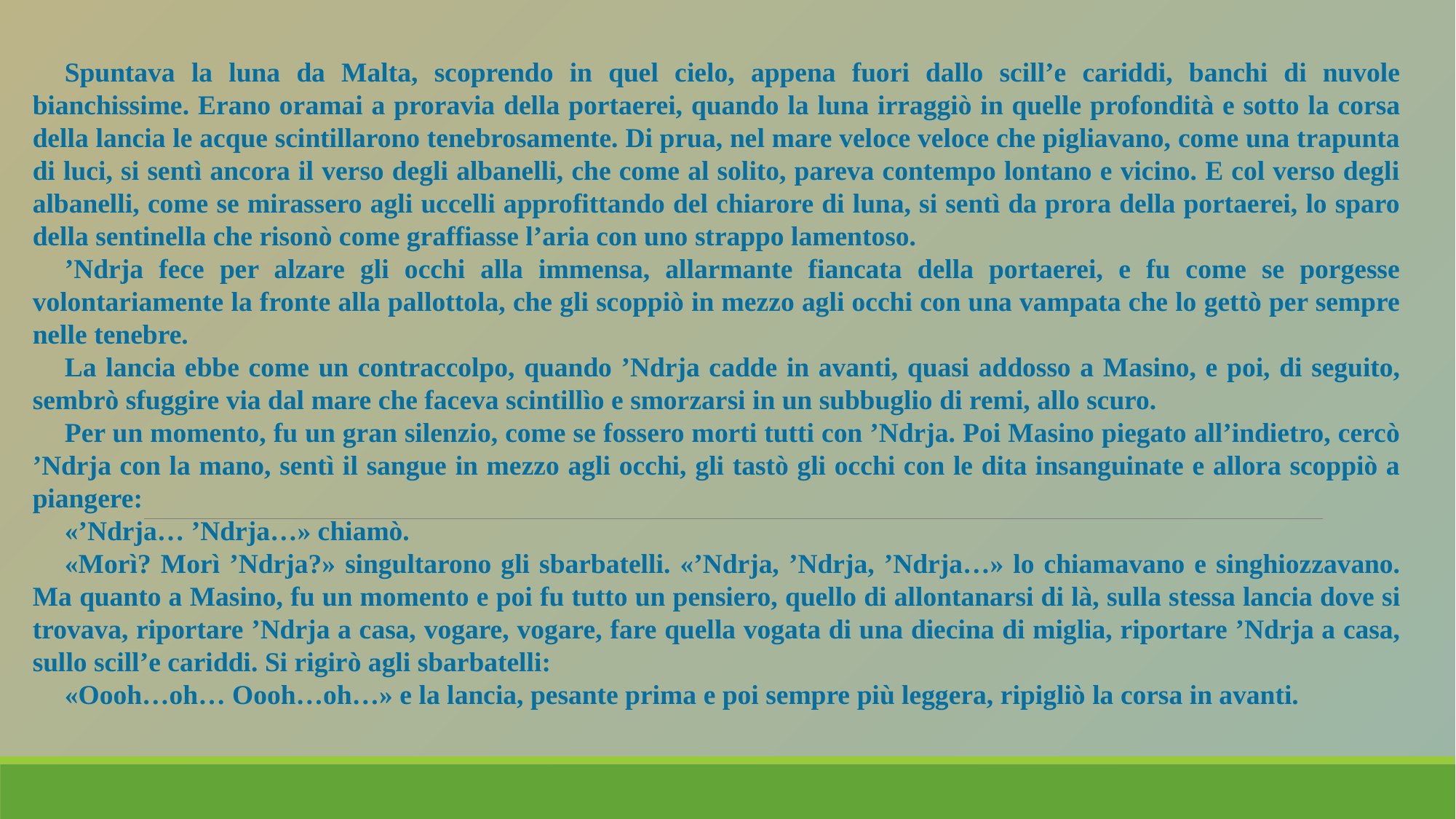

Spuntava la luna da Malta, scoprendo in quel cielo, appena fuori dallo scill’e cariddi, banchi di nuvole bianchissime. Erano oramai a proravia della portaerei, quando la luna irraggiò in quelle profondità e sotto la corsa della lancia le acque scintillarono tenebrosamente. Di prua, nel mare veloce veloce che pigliavano, come una trapunta di luci, si sentì ancora il verso degli albanelli, che come al solito, pareva contempo lontano e vicino. E col verso degli albanelli, come se mirassero agli uccelli approfittando del chiarore di luna, si sentì da prora della portaerei, lo sparo della sentinella che risonò come graffiasse l’aria con uno strappo lamentoso.
’Ndrja fece per alzare gli occhi alla immensa, allarmante fiancata della portaerei, e fu come se porgesse volontariamente la fronte alla pallottola, che gli scoppiò in mezzo agli occhi con una vampata che lo gettò per sempre nelle tenebre.
La lancia ebbe come un contraccolpo, quando ’Ndrja cadde in avanti, quasi addosso a Masino, e poi, di seguito, sembrò sfuggire via dal mare che faceva scintillìo e smorzarsi in un subbuglio di remi, allo scuro.
Per un momento, fu un gran silenzio, come se fossero morti tutti con ’Ndrja. Poi Masino piegato all’indietro, cercò ’Ndrja con la mano, sentì il sangue in mezzo agli occhi, gli tastò gli occhi con le dita insanguinate e allora scoppiò a piangere:
«’Ndrja… ’Ndrja…» chiamò.
«Morì? Morì ’Ndrja?» singultarono gli sbarbatelli. «’Ndrja, ’Ndrja, ’Ndrja…» lo chiamavano e singhiozzavano. Ma quanto a Masino, fu un momento e poi fu tutto un pensiero, quello di allontanarsi di là, sulla stessa lancia dove si trovava, riportare ’Ndrja a casa, vogare, vogare, fare quella vogata di una diecina di miglia, riportare ’Ndrja a casa, sullo scill’e cariddi. Si rigirò agli sbarbatelli:
«Oooh…oh… Oooh…oh…» e la lancia, pesante prima e poi sempre più leggera, ripigliò la corsa in avanti.
#